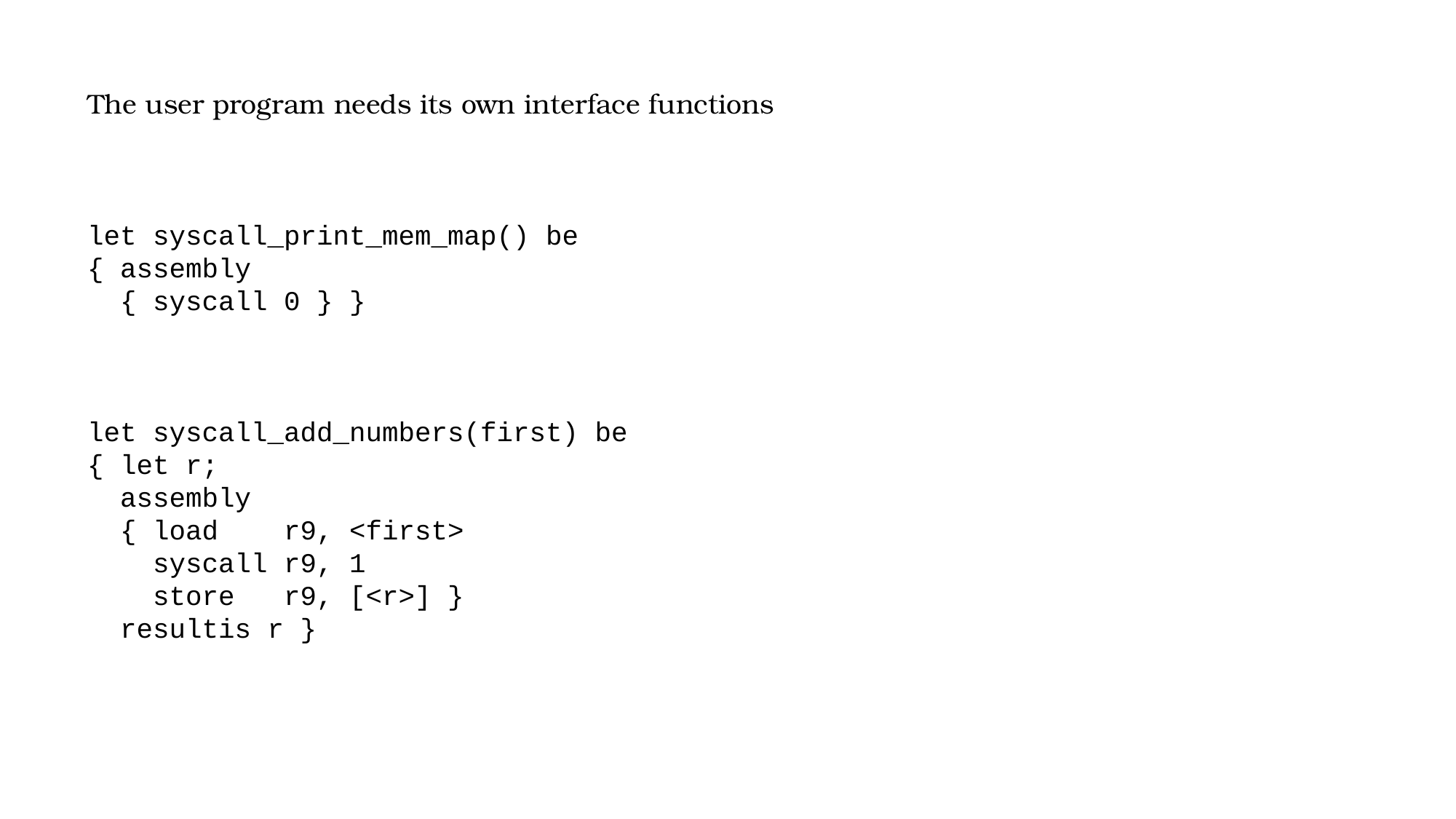

The user program needs its own interface functions

let syscall_print_mem_map() be
{ assembly
  { syscall 0 } }

let syscall_add_numbers(first) be
{ let r;
  assembly
  { load    r9, <first>
    syscall r9, 1
    store   r9, [<r>] }
  resultis r }